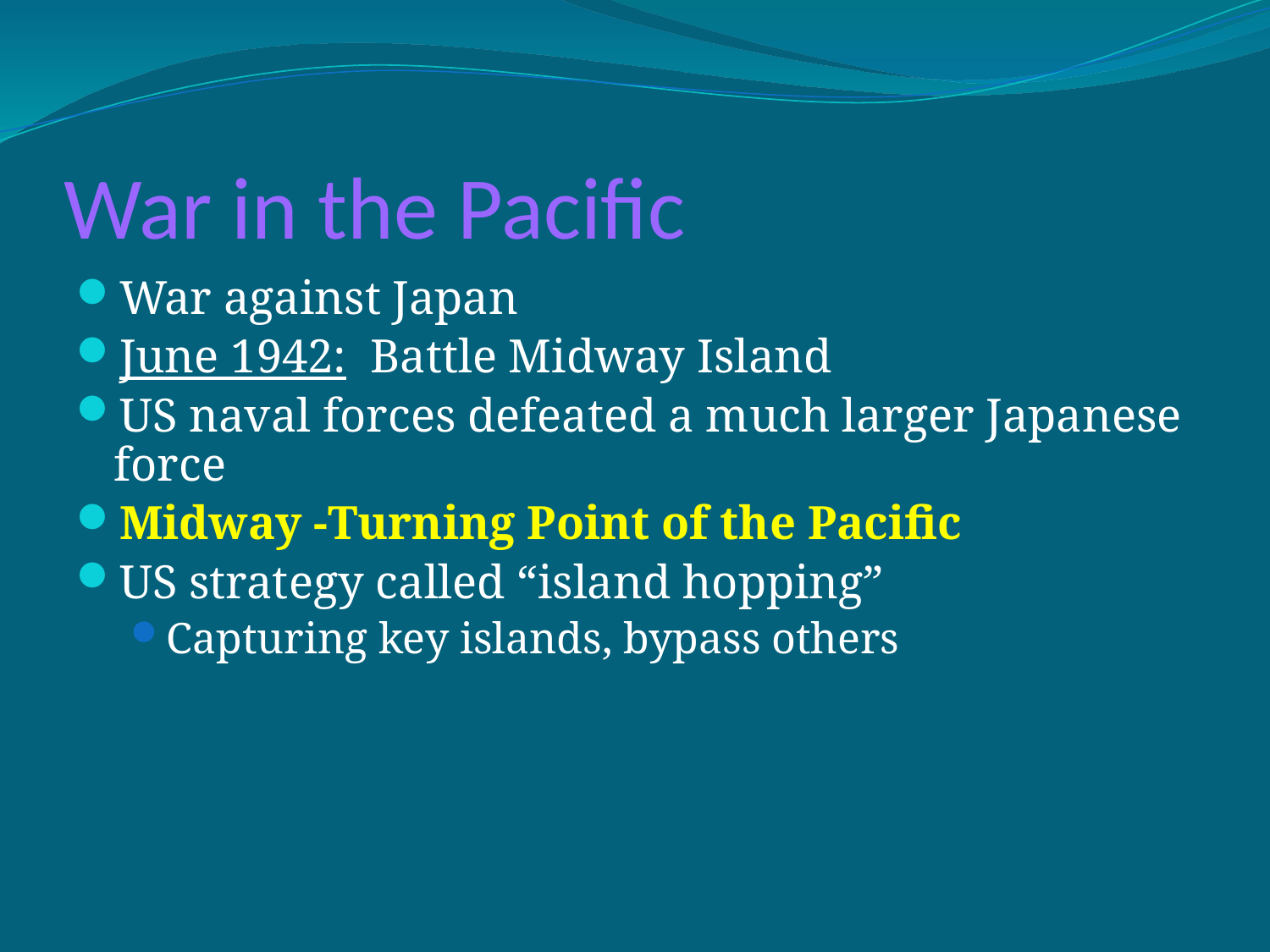

# War in the Pacific
War against Japan
June 1942:  Battle Midway Island
US naval forces defeated a much larger Japanese force
Midway -Turning Point of the Pacific
US strategy called “island hopping”
Capturing key islands, bypass others